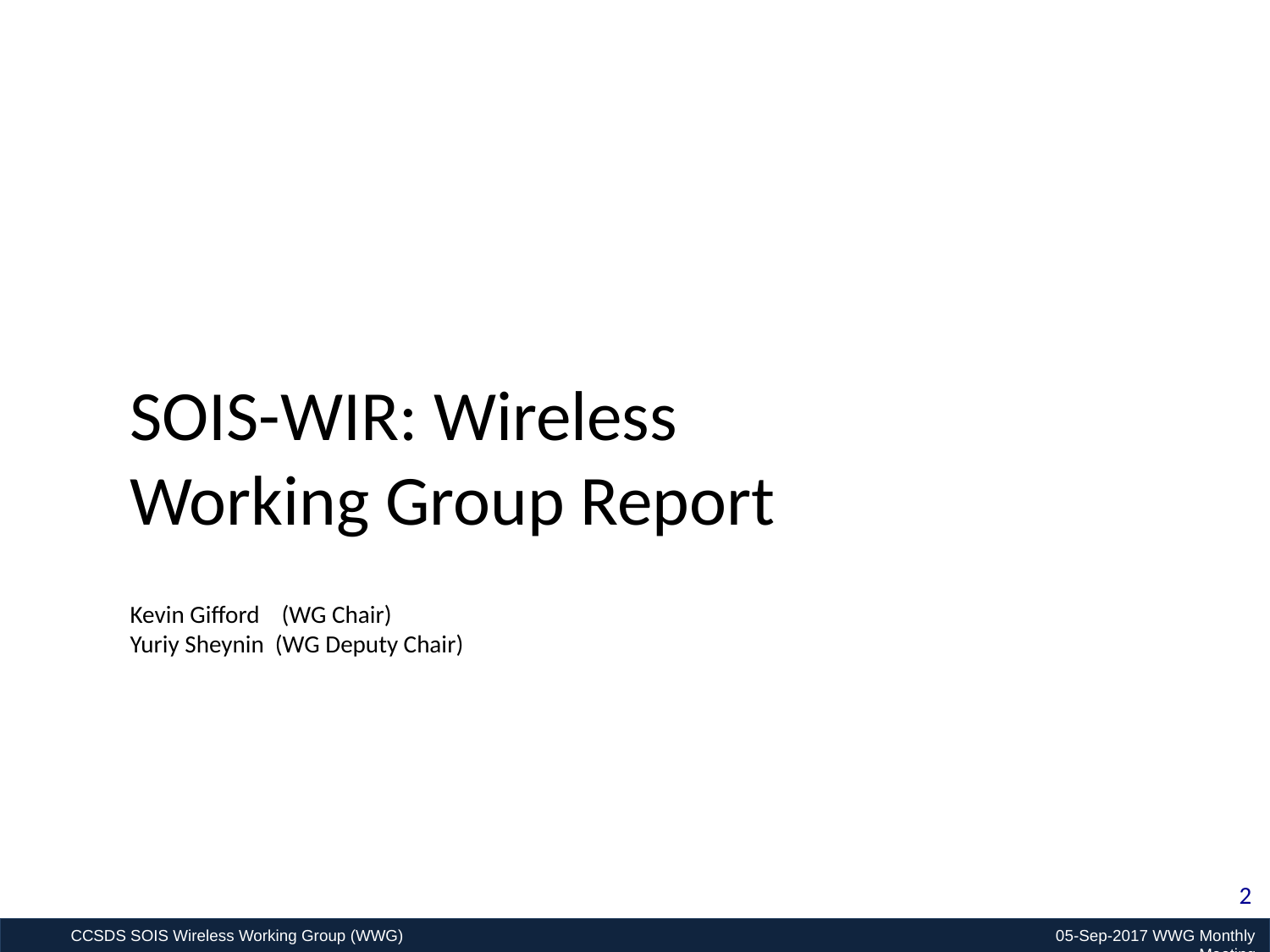

SOIS-WIR: Wireless
Working Group Report

Kevin Gifford    (WG Chair)
Yuriy Sheynin  (WG Deputy Chair)